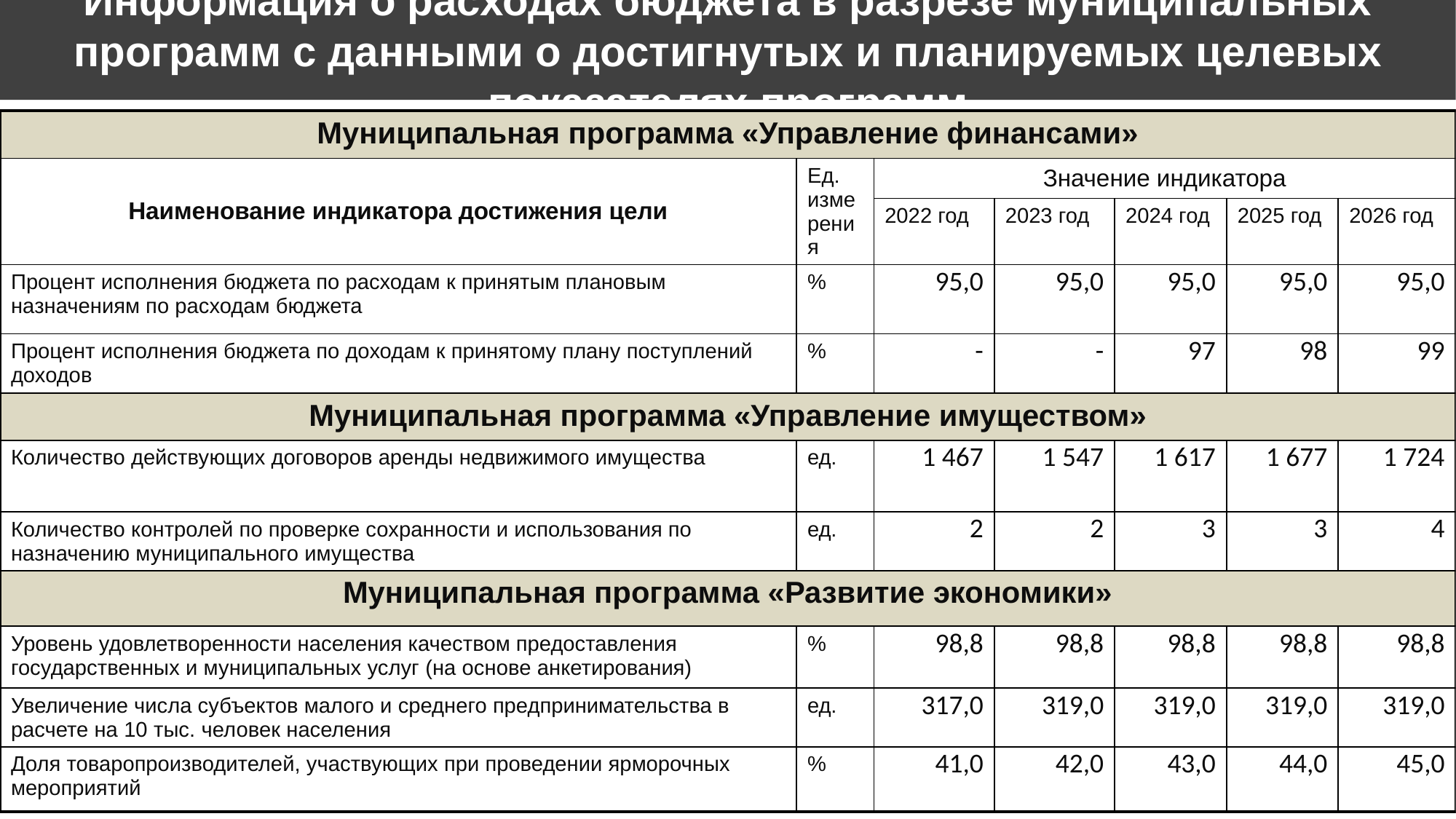

Информация о расходах бюджета в разрезе муниципальных программ с данными о достигнутых и планируемых целевых показателях программ
| Муниципальная программа «Управление финансами» |  |  |  |  |  |  |
| --- | --- | --- | --- | --- | --- | --- |
| Наименование индикатора достижения цели | Ед. измерения | Значение индикатора |  |  |  |  |
|  |  | 2022 год | 2023 год | 2024 год | 2025 год | 2026 год |
| Процент исполнения бюджета по расходам к принятым плановым назначениям по расходам бюджета | % | 95,0 | 95,0 | 95,0 | 95,0 | 95,0 |
| Процент исполнения бюджета по доходам к принятому плану поступлений доходов | % | - | - | 97 | 98 | 99 |
| Муниципальная программа «Управление имуществом» |  |  |  |  |  |  |
| Количество действующих договоров аренды недвижимого имущества | ед. | 1 467 | 1 547 | 1 617 | 1 677 | 1 724 |
| Количество контролей по проверке сохранности и использования по назначению муниципального имущества | ед. | 2 | 2 | 3 | 3 | 4 |
| Муниципальная программа «Развитие экономики» |  |  |  |  |  |  |
| Уровень удовлетворенности населения качеством предоставления государственных и муниципальных услуг (на основе анкетирования) | % | 98,8 | 98,8 | 98,8 | 98,8 | 98,8 |
| Увеличение числа субъектов малого и среднего предпринимательства в расчете на 10 тыс. человек населения | ед. | 317,0 | 319,0 | 319,0 | 319,0 | 319,0 |
| Доля товаропроизводителей, участвующих при проведении ярморочных мероприятий | % | 41,0 | 42,0 | 43,0 | 44,0 | 45,0 |